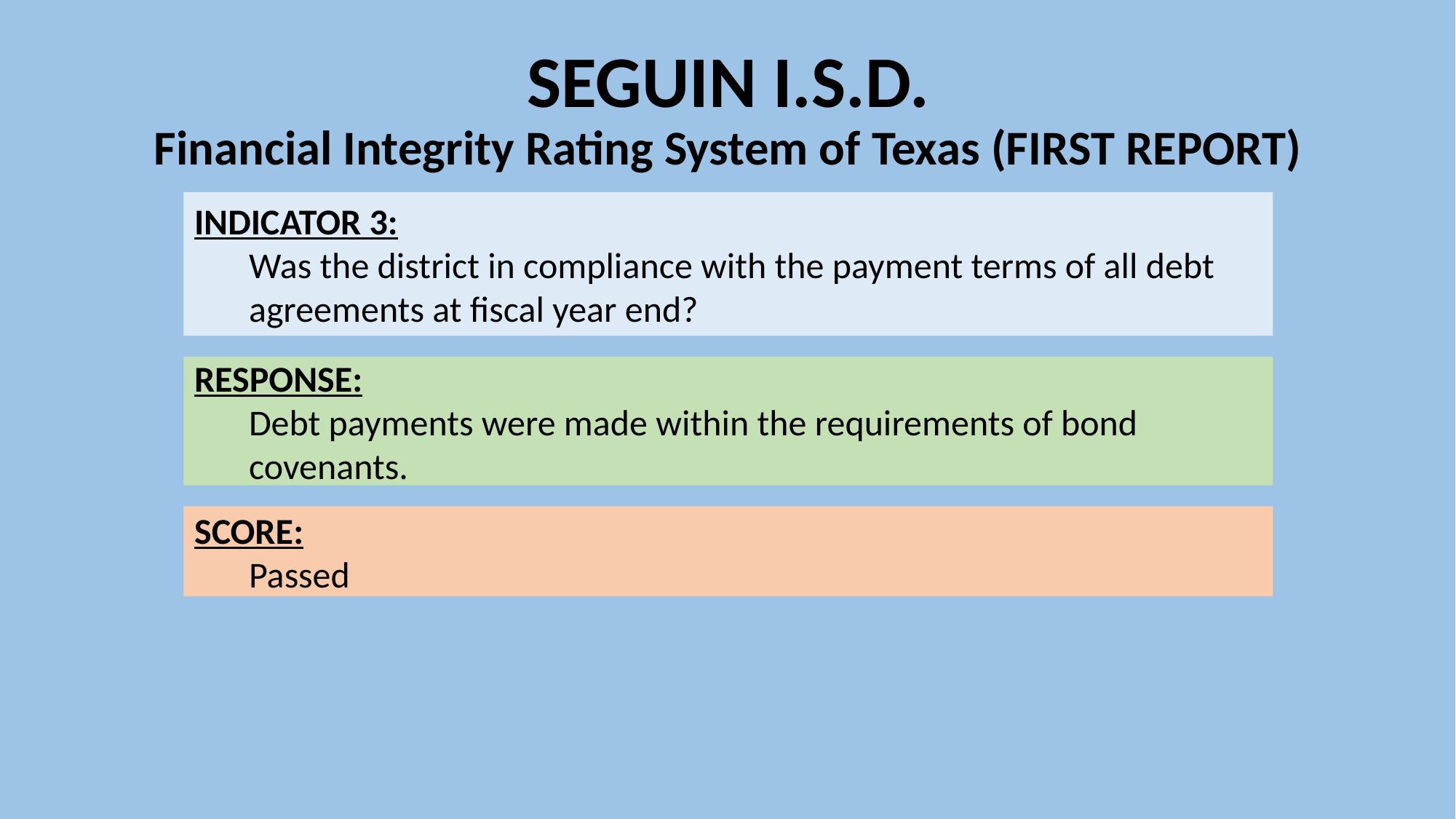

# SEGUIN I.S.D. Financial Integrity Rating System of Texas (FIRST REPORT)
INDICATOR 3:
Was the district in compliance with the payment terms of all debt agreements at fiscal year end?
RESPONSE:
Debt payments were made within the requirements of bond covenants.
SCORE:
Passed